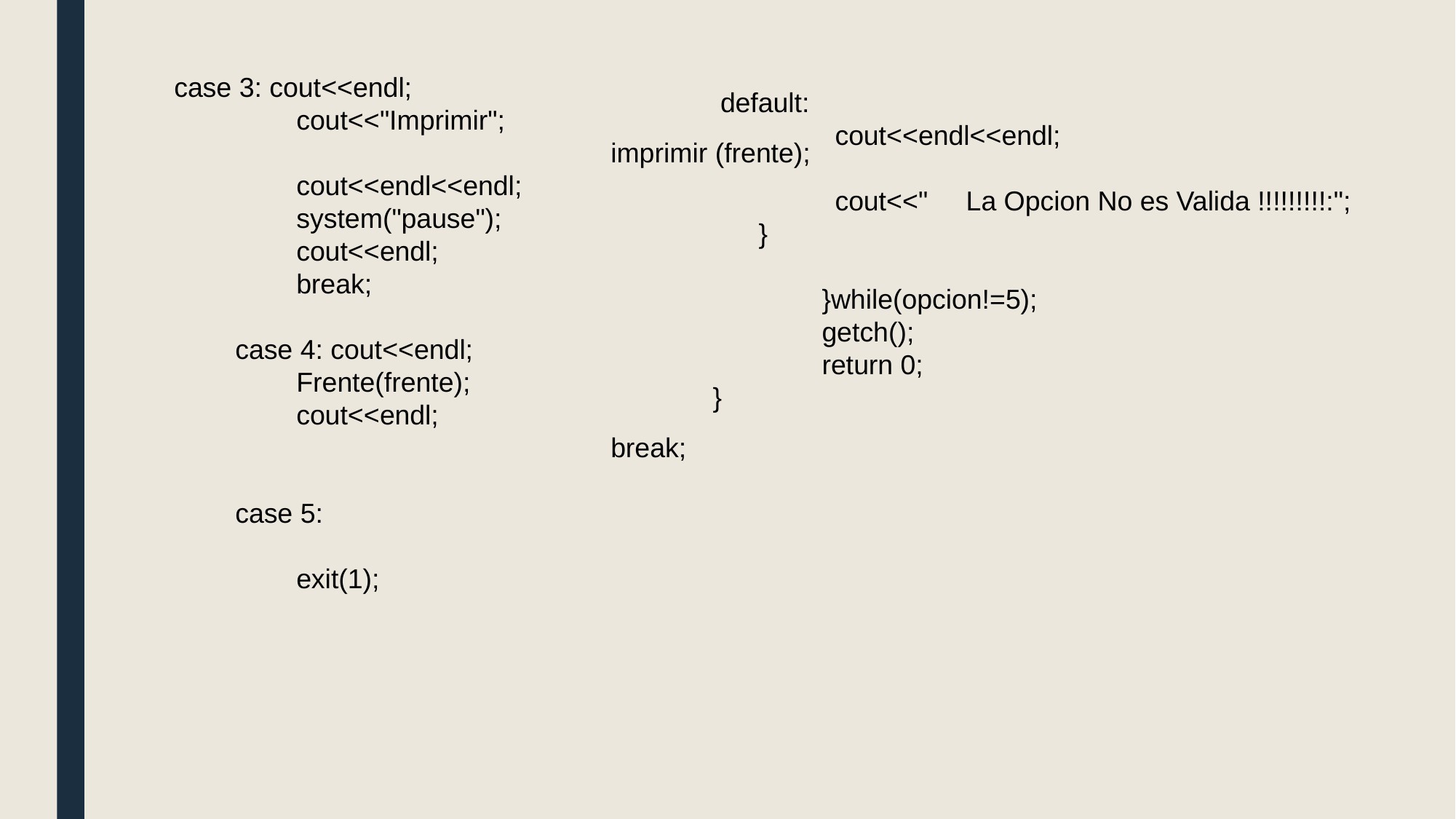

case 3: cout<<endl;
                cout<<"Imprimir";
				imprimir (frente);
                cout<<endl<<endl;
                system("pause");
                cout<<endl;
                break;

        case 4: cout<<endl;
                Frente(frente);
                cout<<endl;
				break;

        case 5:

                exit(1);

 default:
                cout<<endl<<endl;

                cout<<"     La Opcion No es Valida !!!!!!!!!:";
      }

	}while(opcion!=5);
	getch();
	return 0;
}